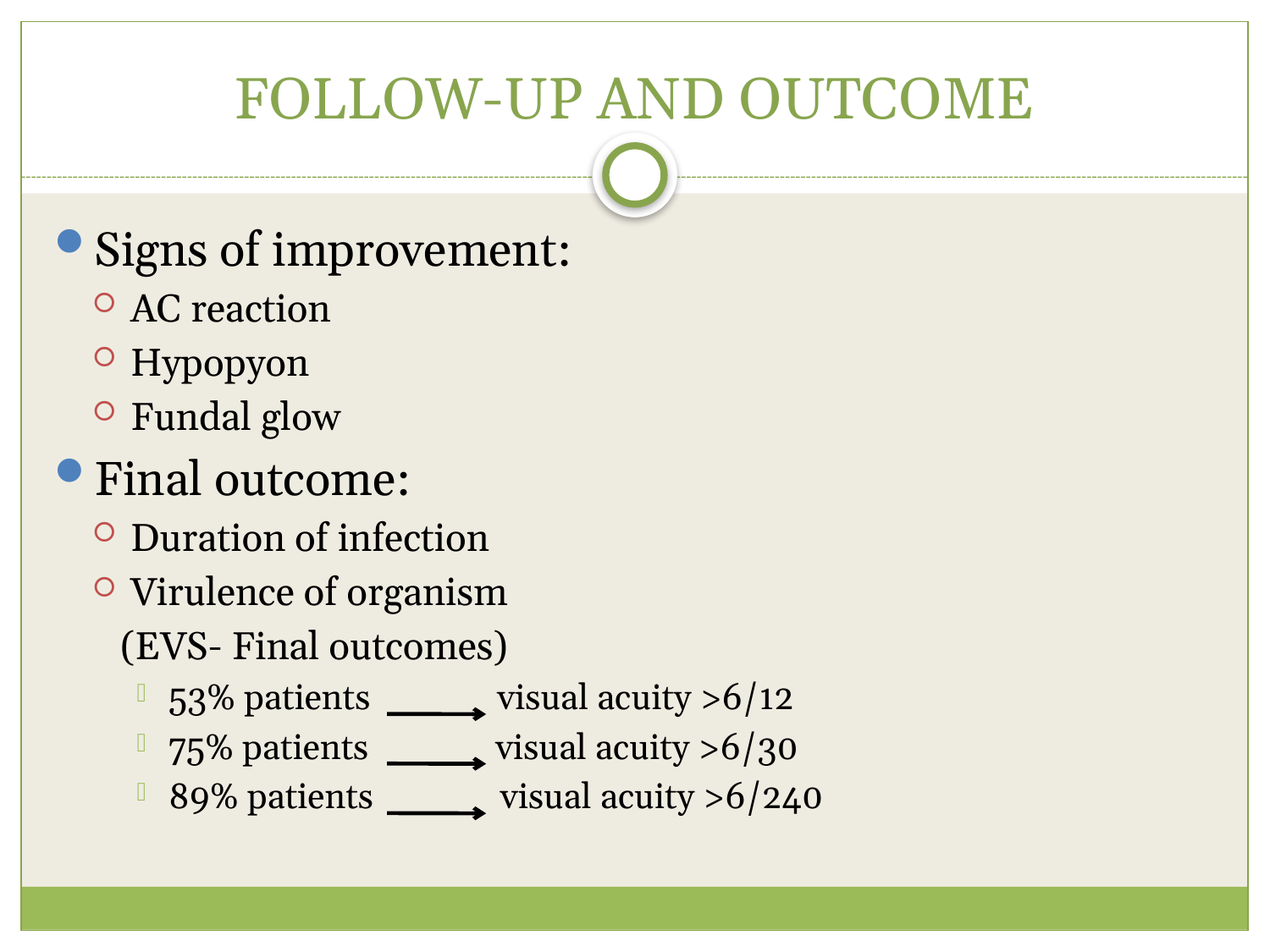

# FOLLOW-UP AND OUTCOME
Signs of improvement:
AC reaction
Hypopyon
Fundal glow
Final outcome:
Duration of infection
Virulence of organism
   (EVS- Final outcomes)
53% patients               visual acuity >6/12
75% patients               visual acuity >6/30
89% patients               visual acuity >6/240